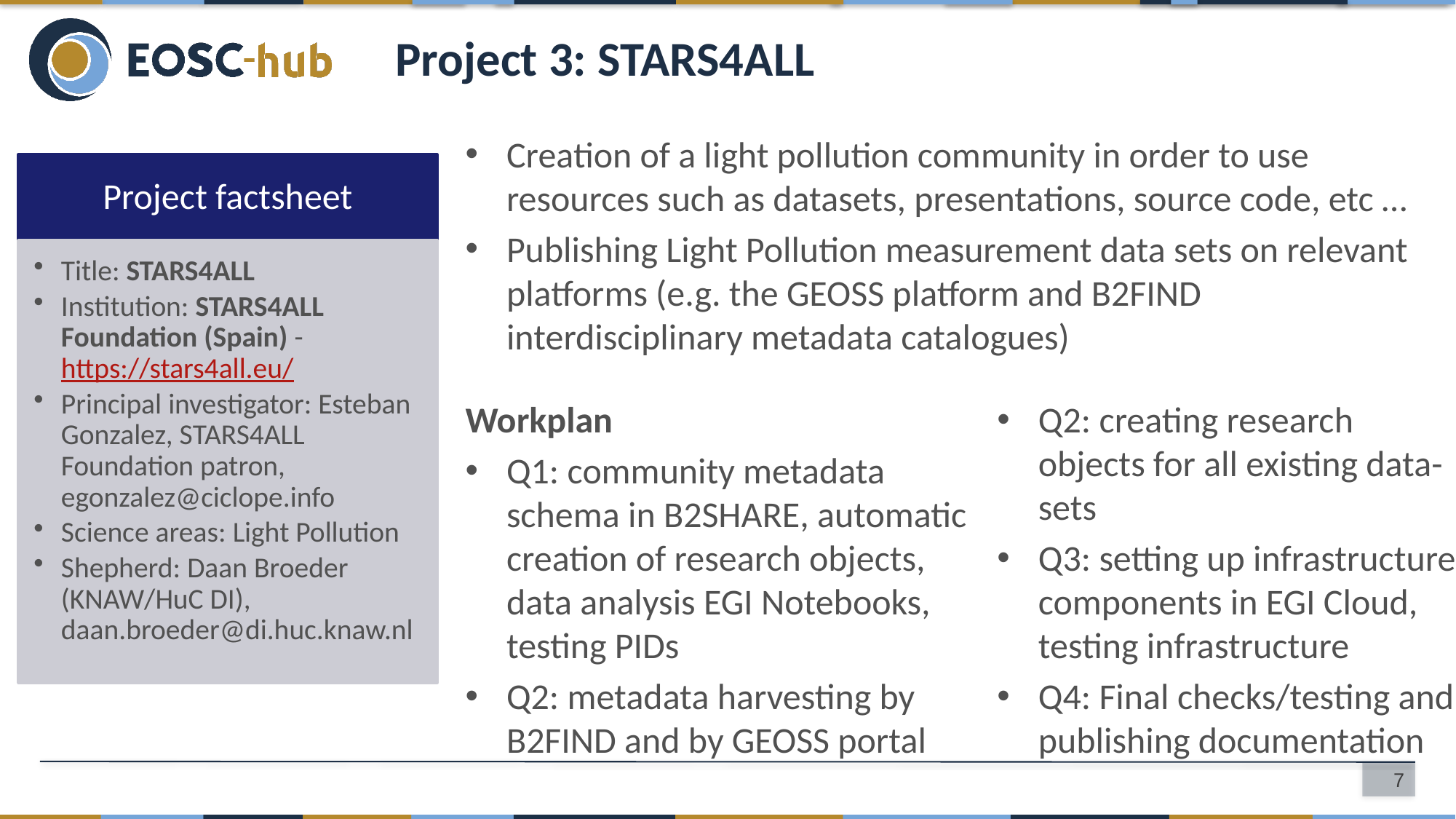

# Project 3: STARS4ALL
Creation of a light pollution community in order to use resources such as datasets, presentations, source code, etc …
Publishing Light Pollution measurement data sets on relevant platforms (e.g. the GEOSS platform and B2FIND interdisciplinary metadata catalogues)

Project factsheet

Title: STARS4ALL
Institution: STARS4ALL Foundation (Spain) - https://stars4all.eu/
Principal investigator: Esteban Gonzalez, STARS4ALL Foundation patron, egonzalez@ciclope.info
Science areas: Light Pollution
Shepherd: Daan Broeder (KNAW/HuC DI), daan.broeder@di.huc.knaw.nl

Workplan
Q1: community metadata schema in B2SHARE, automatic creation of research objects, data analysis EGI Notebooks, testing PIDs
Q2: metadata harvesting by B2FIND and by GEOSS portal

Q2: creating research objects for all existing data-sets
Q3: setting up infrastructure components in EGI Cloud, testing infrastructure
Q4: Final checks/testing and publishing documentation
7